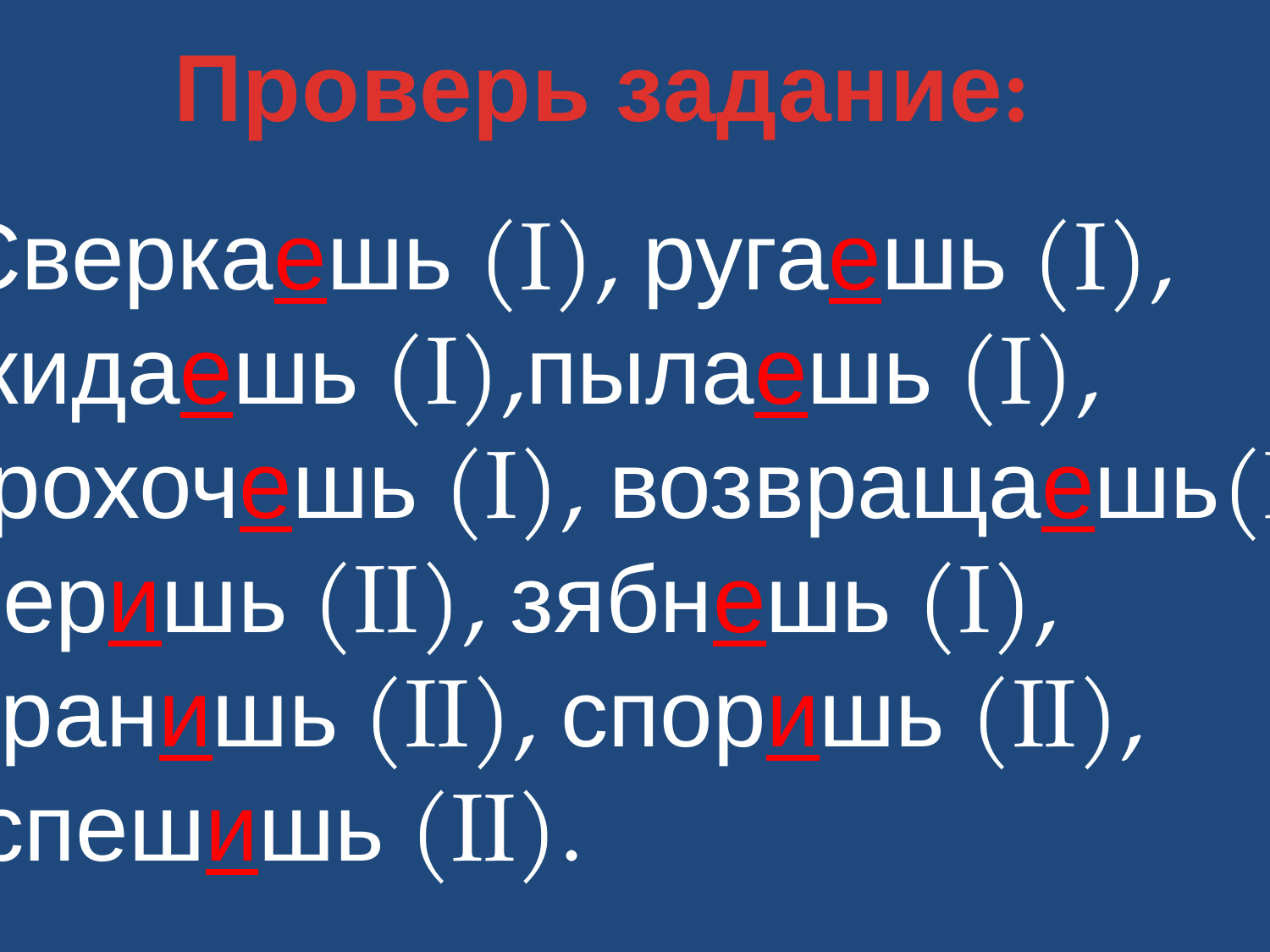

Проверь задание:
Сверкаешь (I), ругаешь (I),
 кидаешь (I),пылаешь (I),
грохочешь (I), возвращаешь(I),
веришь (II), зябнешь (I),
хранишь (II), споришь (II),
 спешишь (II).